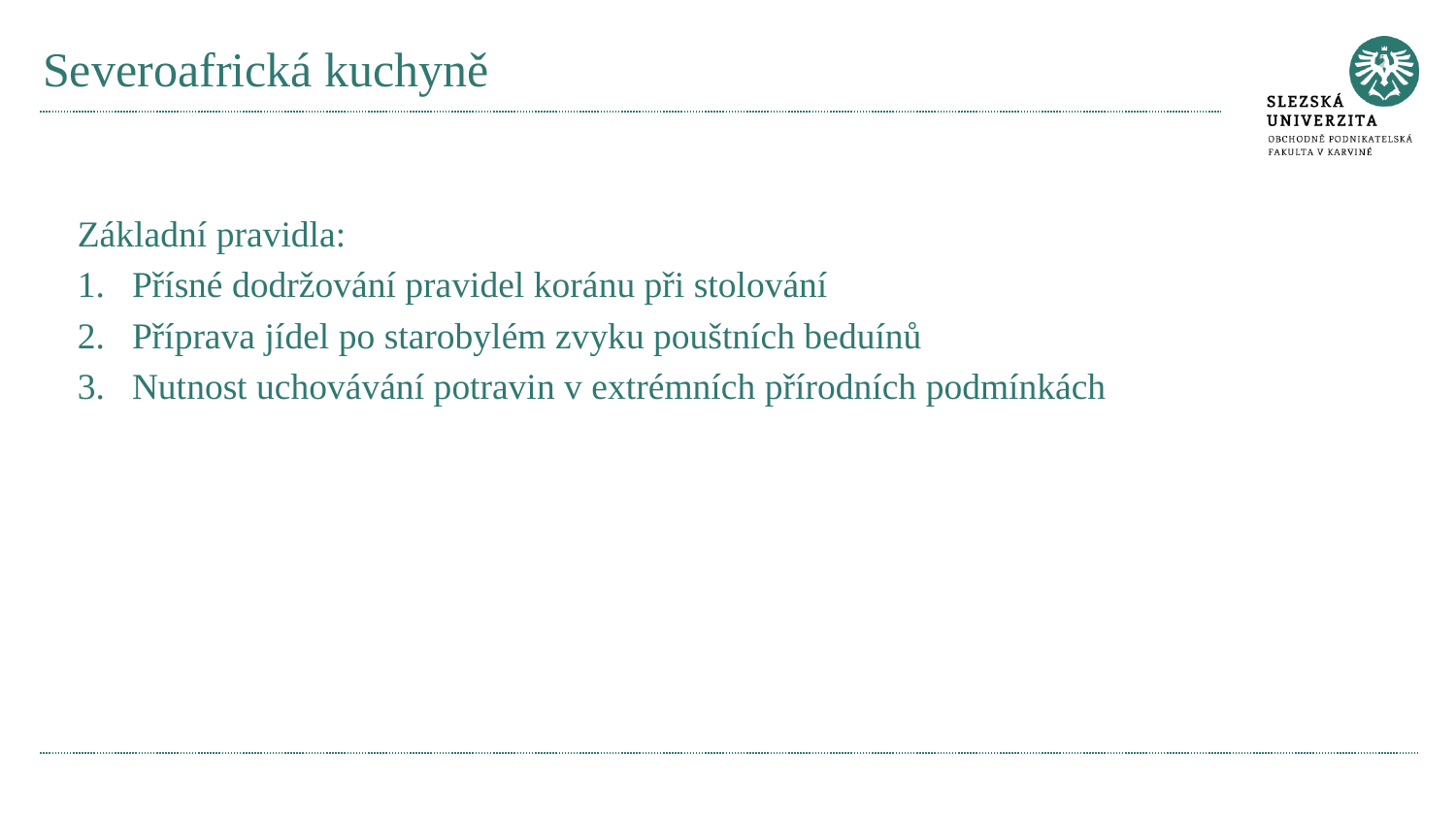

# Severoafrická kuchyně
Základní pravidla:
Přísné dodržování pravidel koránu při stolování
Příprava jídel po starobylém zvyku pouštních beduínů
Nutnost uchovávání potravin v extrémních přírodních podmínkách